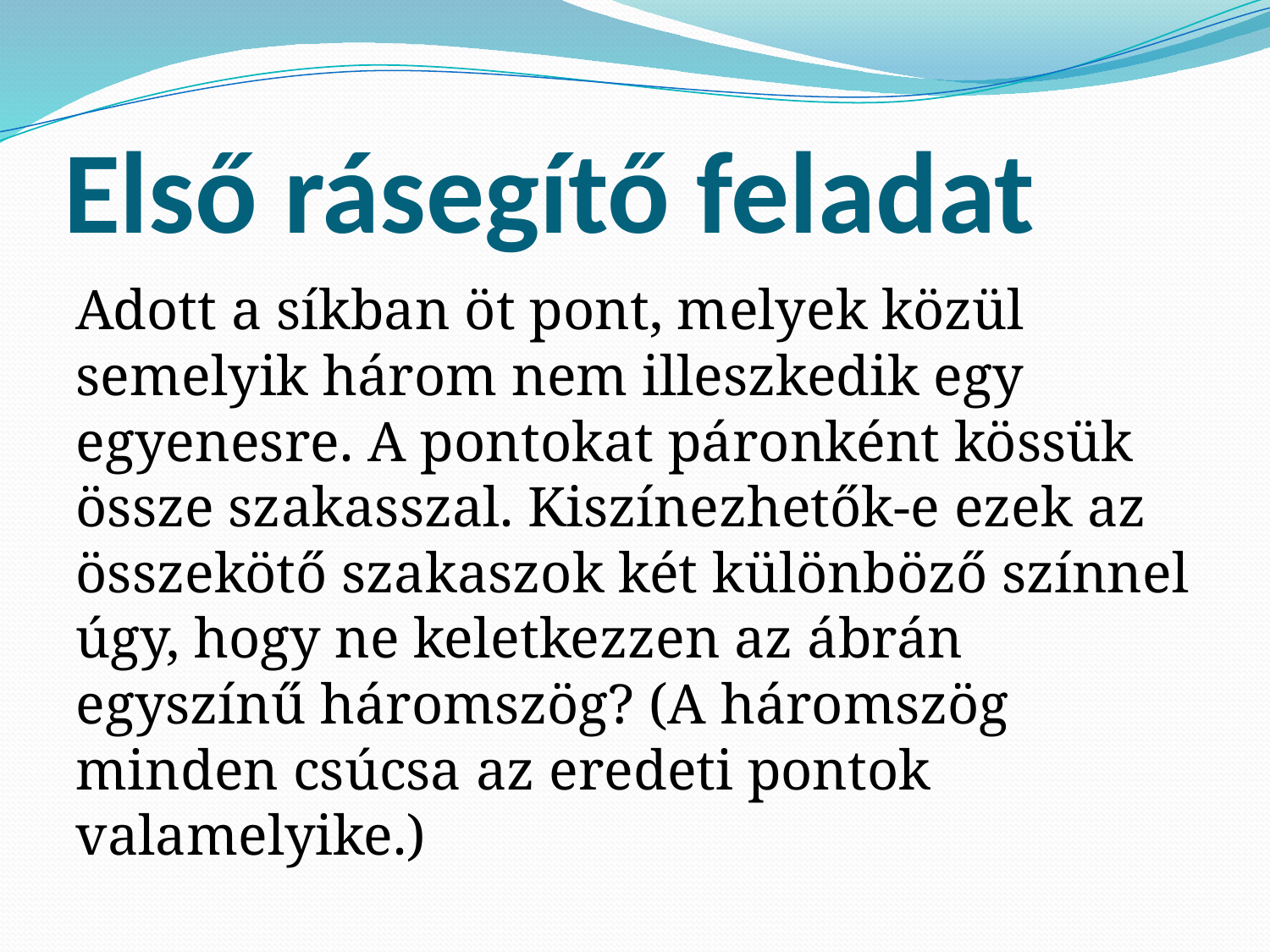

# Első rásegítő feladat
Adott a síkban öt pont, melyek közül semelyik három nem illeszkedik egy egyenesre. A pontokat páronként kössük össze szakasszal. Kiszínezhetők-e ezek az összekötő szakaszok két különböző színnel úgy, hogy ne keletkezzen az ábrán egyszínű háromszög? (A háromszög minden csúcsa az eredeti pontok valamelyike.)